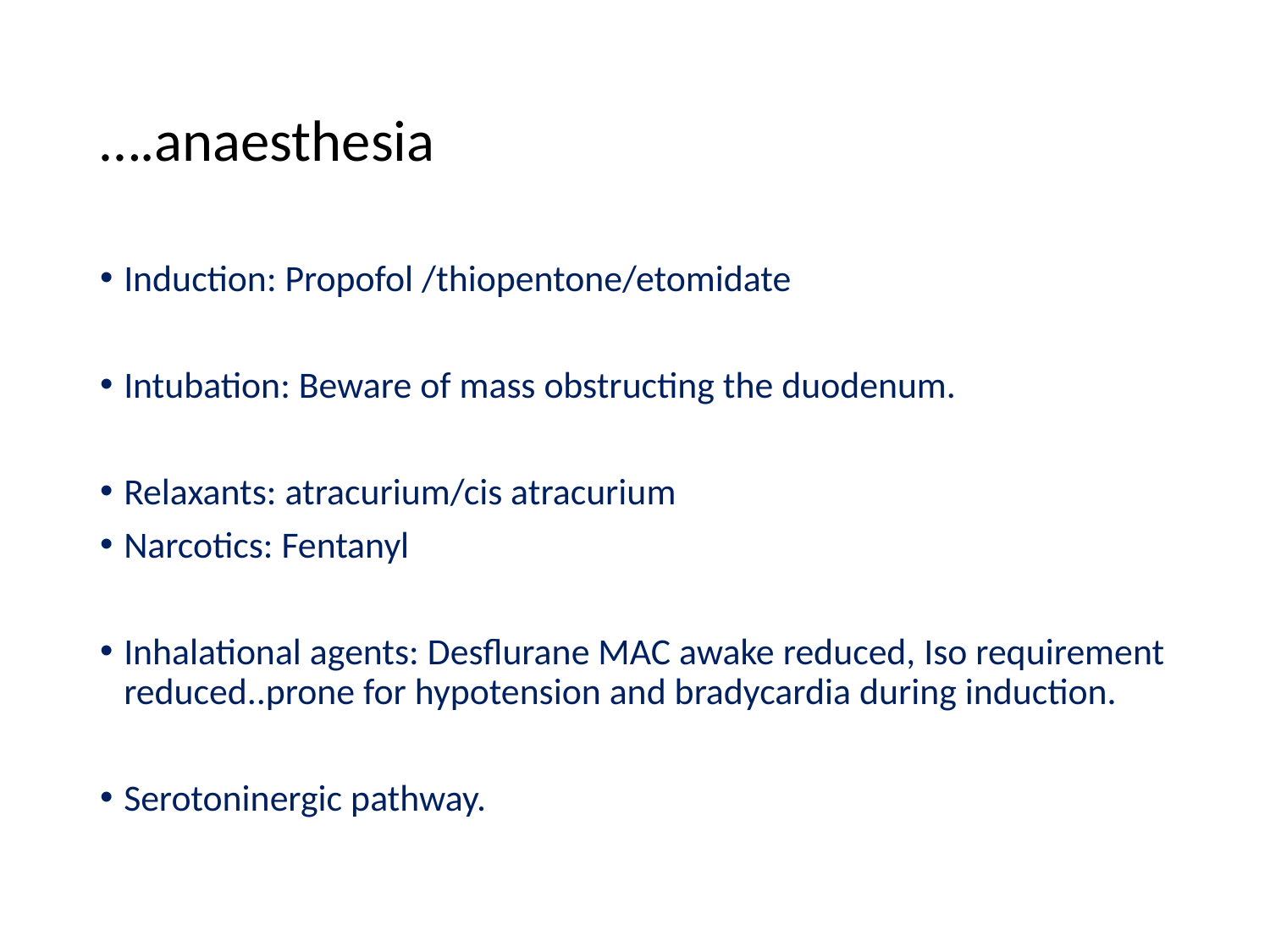

# ….anaesthesia
Induction: Propofol /thiopentone/etomidate

Intubation: Beware of mass obstructing the duodenum.

Relaxants: atracurium/cis atracurium
Narcotics: Fentanyl

Inhalational agents: Desflurane MAC awake reduced, Iso requirement reduced..prone for hypotension and bradycardia during induction.

Serotoninergic pathway.